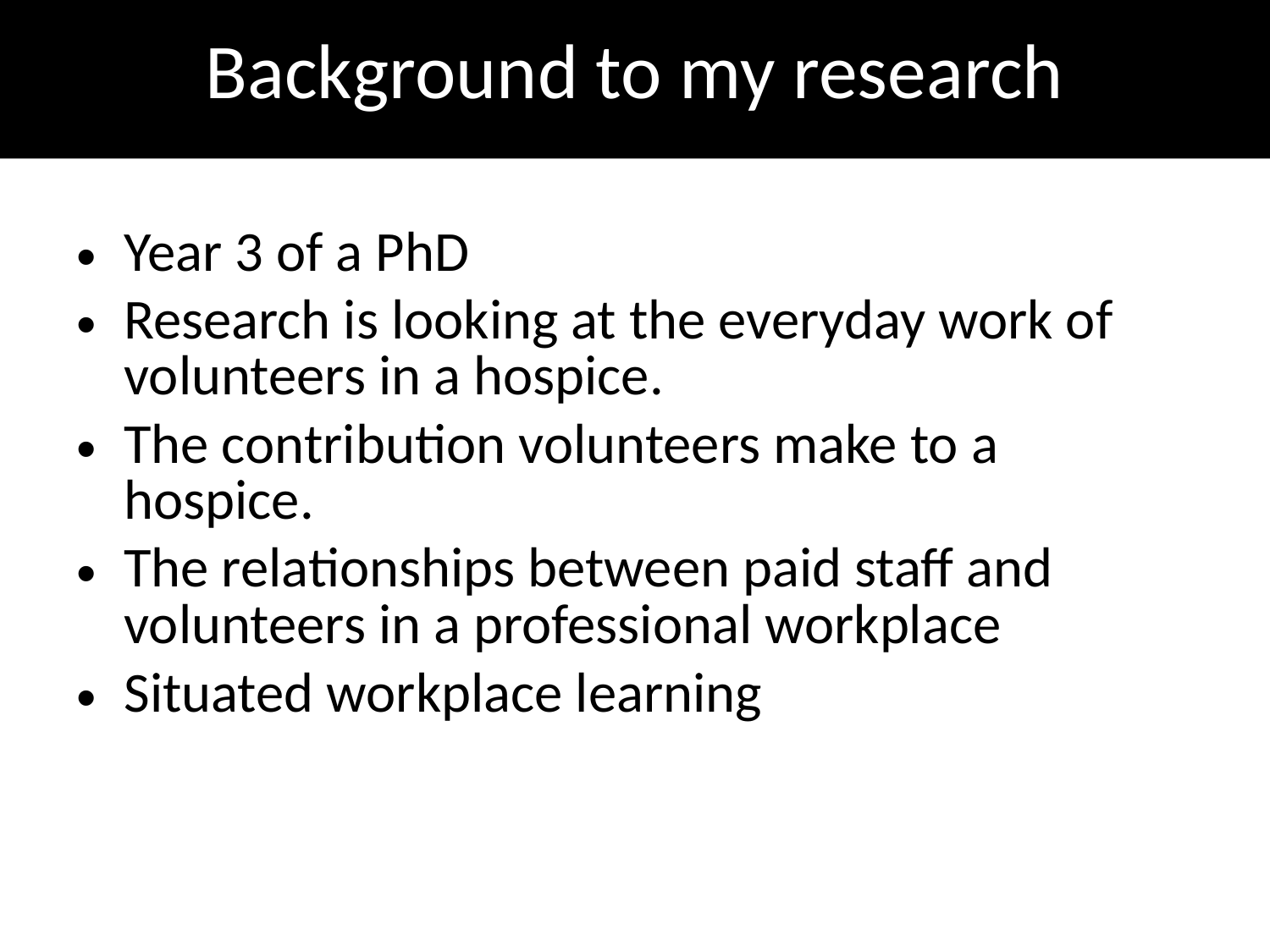

# Background to my research
Year 3 of a PhD
Research is looking at the everyday work of volunteers in a hospice.
The contribution volunteers make to a hospice.
The relationships between paid staff and volunteers in a professional workplace
Situated workplace learning